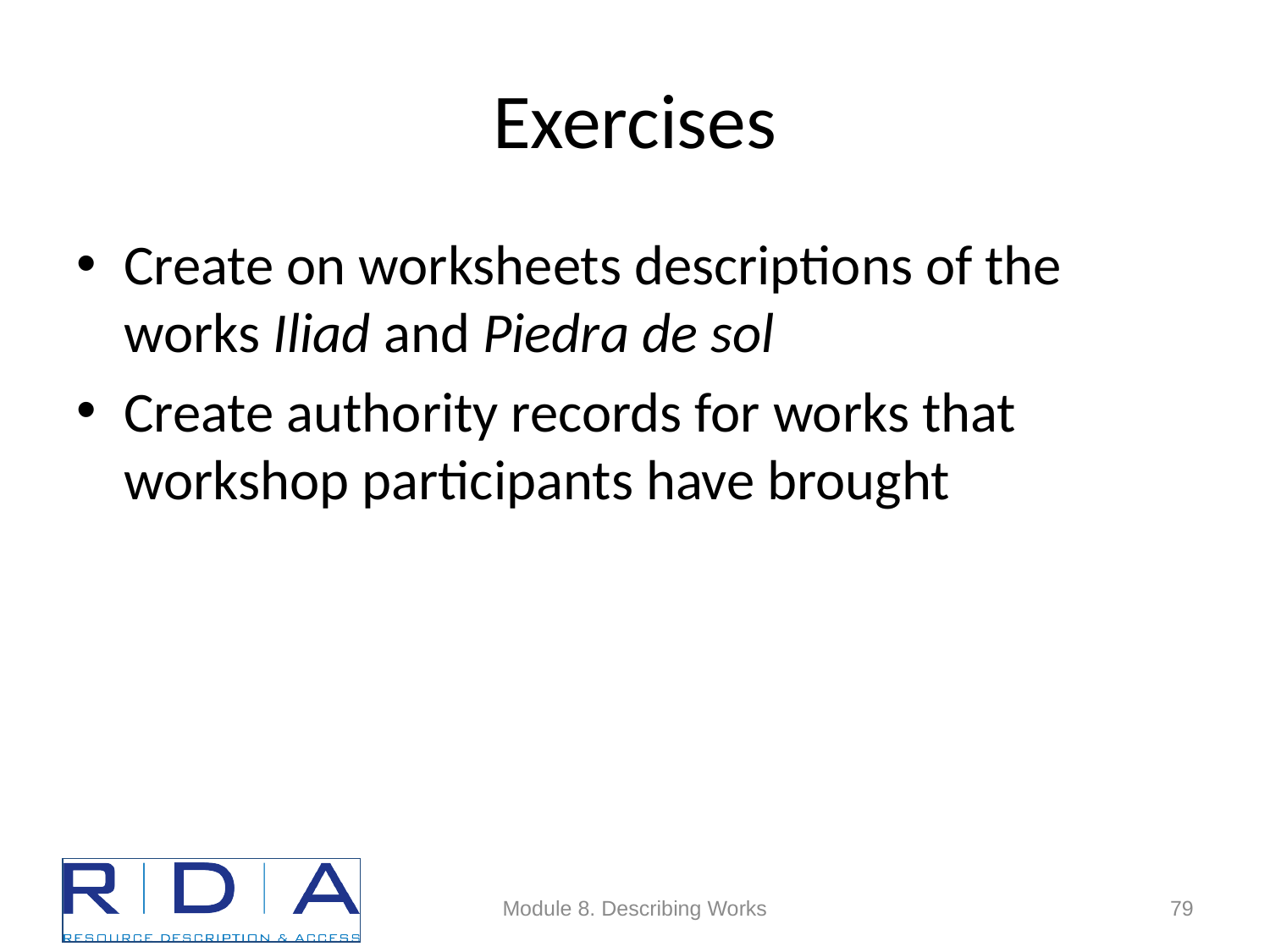

# Exercises
Create on worksheets descriptions of the works Iliad and Piedra de sol
Create authority records for works that workshop participants have brought
Module 8. Describing Works
79